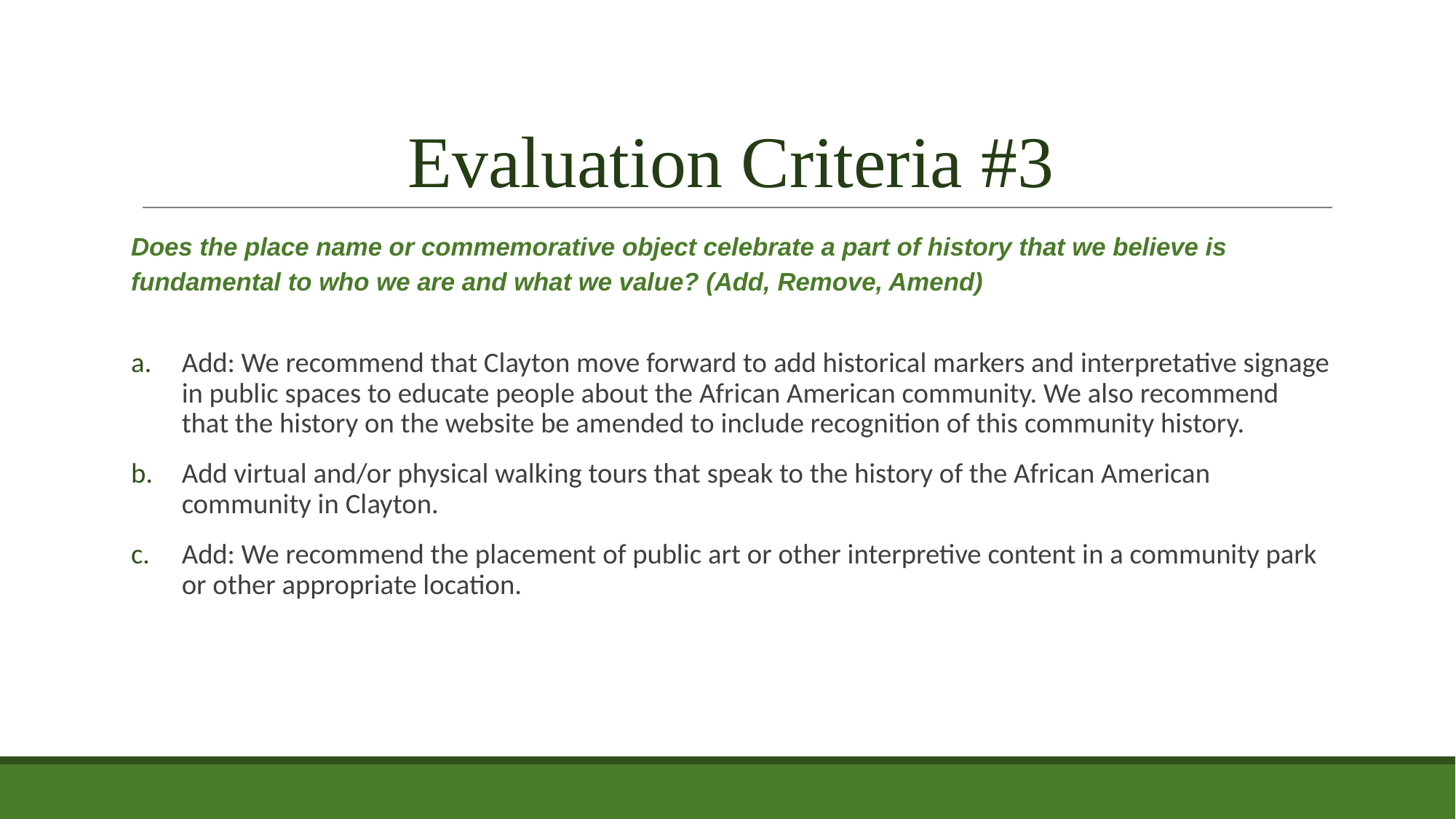

# Evaluation Criteria #3
Does the place name or commemorative object celebrate a part of history that we believe is fundamental to who we are and what we value? (Add, Remove, Amend)

Add: We recommend that Clayton move forward to add historical markers and interpretative signage in public spaces to educate people about the African American community. We also recommend that the history on the website be amended to include recognition of this community history.
Add virtual and/or physical walking tours that speak to the history of the African American community in Clayton.
Add: We recommend the placement of public art or other interpretive content in a community park or other appropriate location.